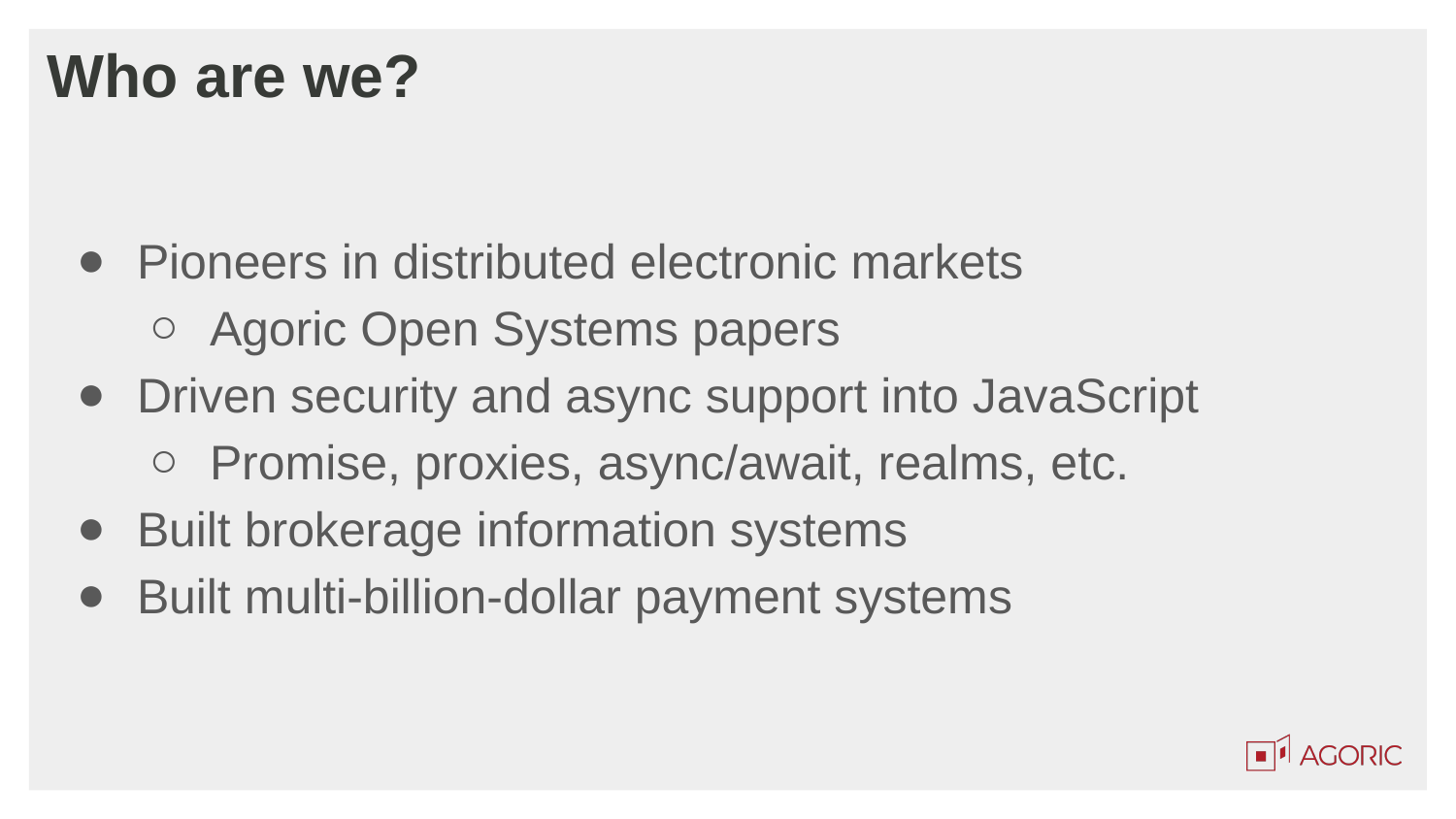

# Who are we?
Pioneers in distributed electronic markets
Agoric Open Systems papers
Driven security and async support into JavaScript
Promise, proxies, async/await, realms, etc.
Built brokerage information systems
Built multi-billion-dollar payment systems